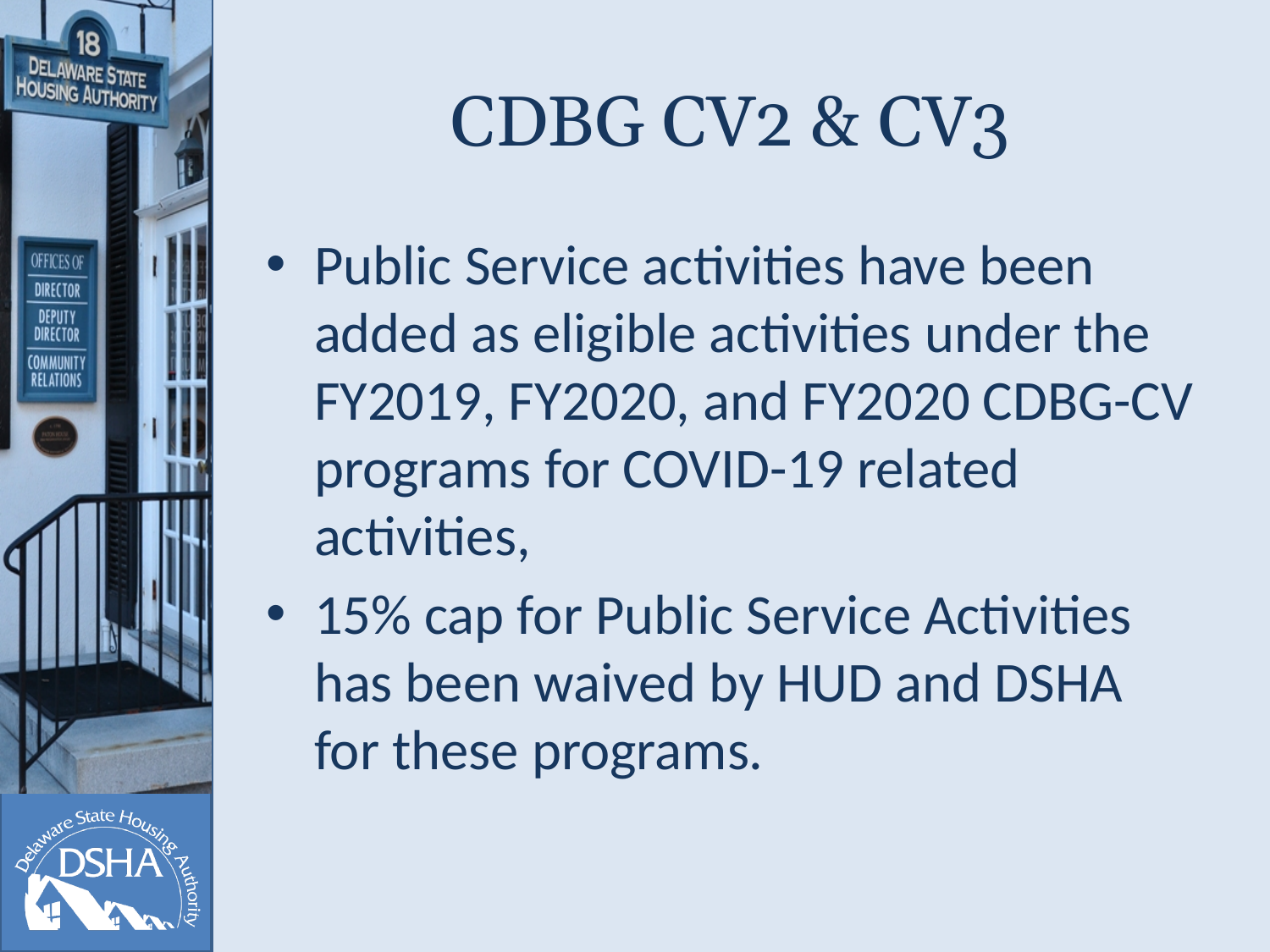

# CDBG CV2 & CV3
Public Service activities have been added as eligible activities under the FY2019, FY2020, and FY2020 CDBG-CV programs for COVID-19 related activities,
15% cap for Public Service Activities has been waived by HUD and DSHA for these programs.